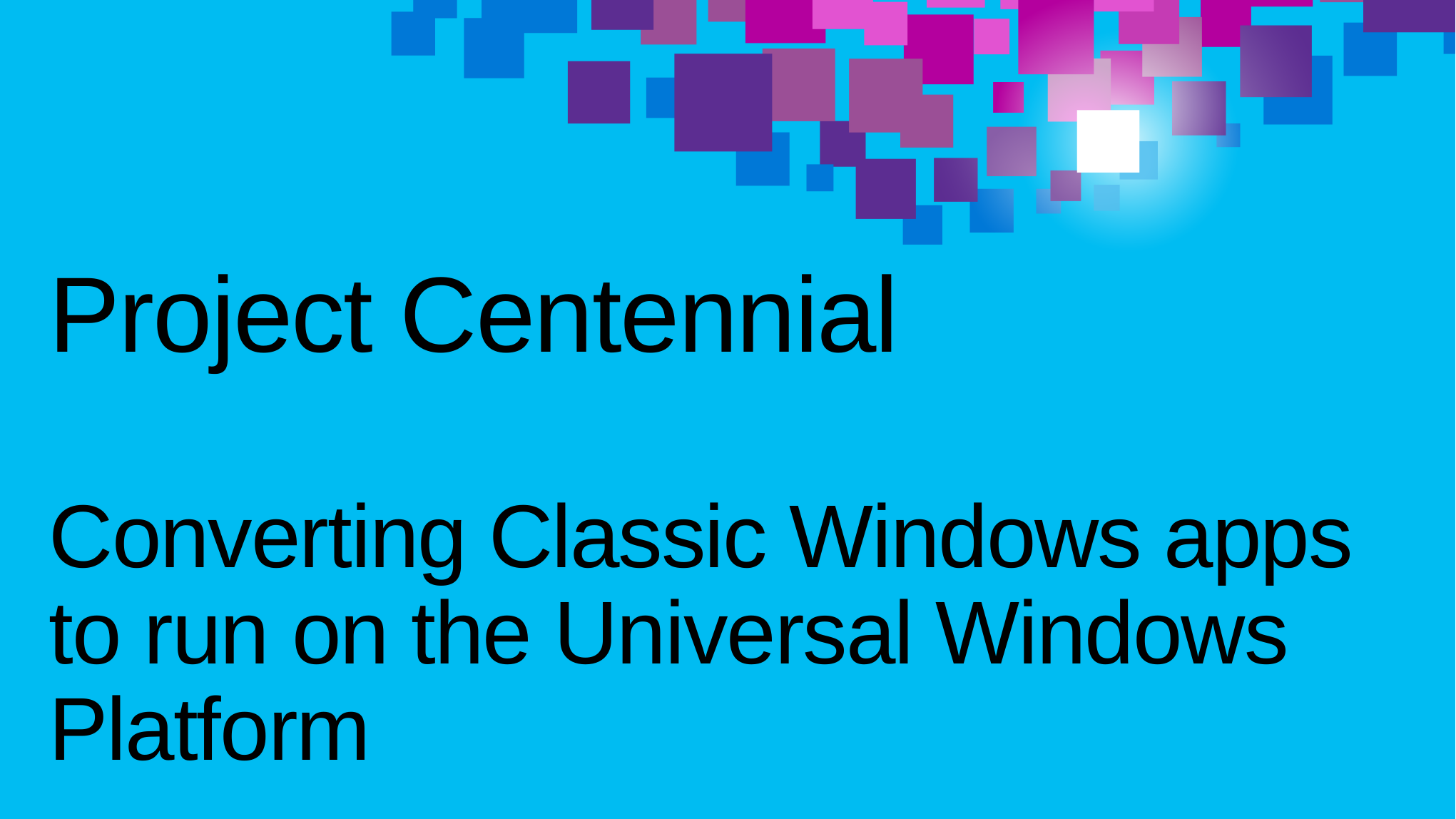

# Project Centennial Converting Classic Windows apps to run on the Universal Windows Platform